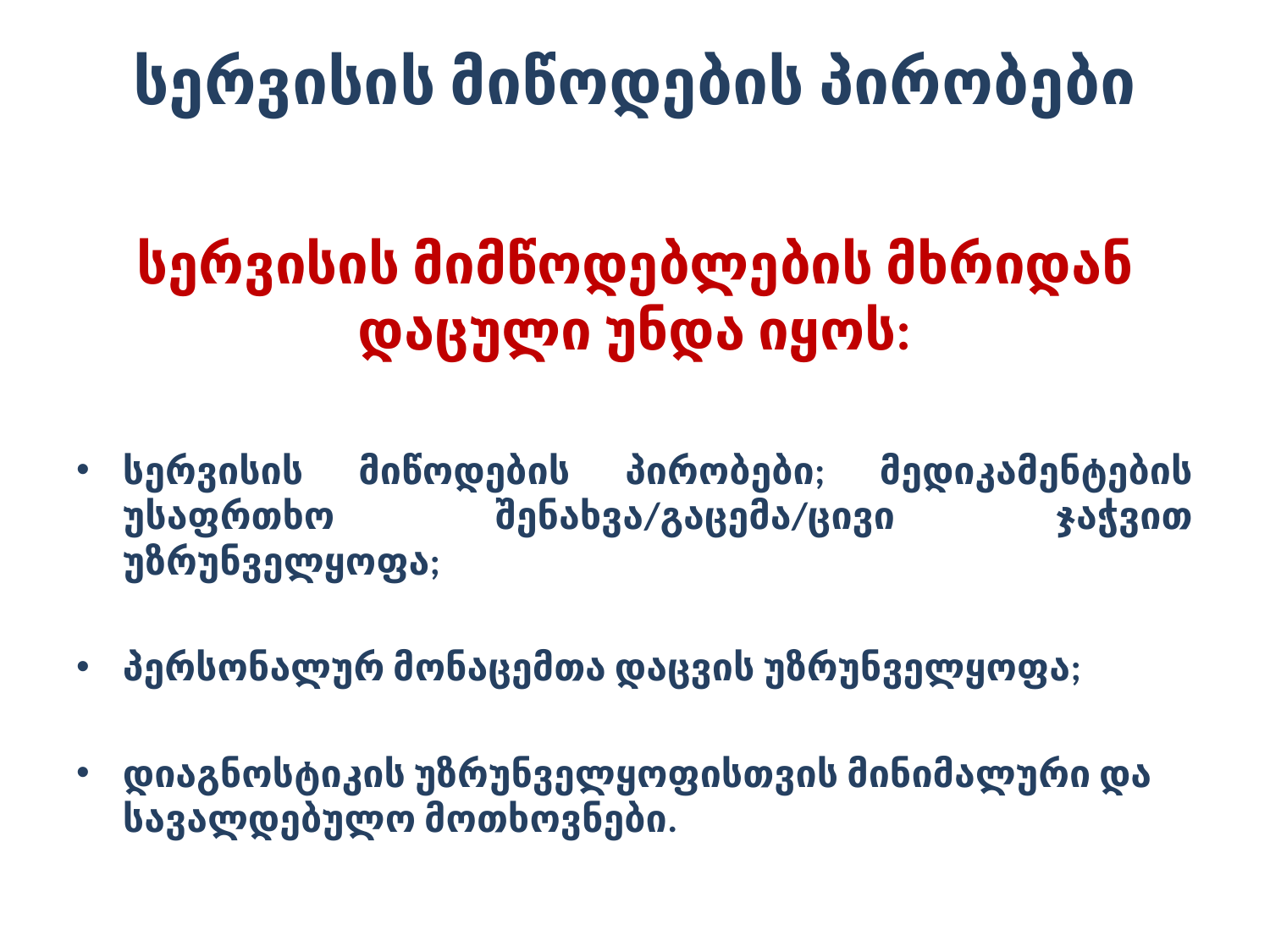

# სერვისის მიწოდების პირობები
სერვისის მიმწოდებლების მხრიდან დაცული უნდა იყოს:

სერვისის მიწოდების პირობები; მედიკამენტების უსაფრთხო შენახვა/გაცემა/ცივი ჯაჭვით უზრუნველყოფა;

პერსონალურ მონაცემთა დაცვის უზრუნველყოფა;

დიაგნოსტიკის უზრუნველყოფისთვის მინიმალური და სავალდებულო მოთხოვნები.